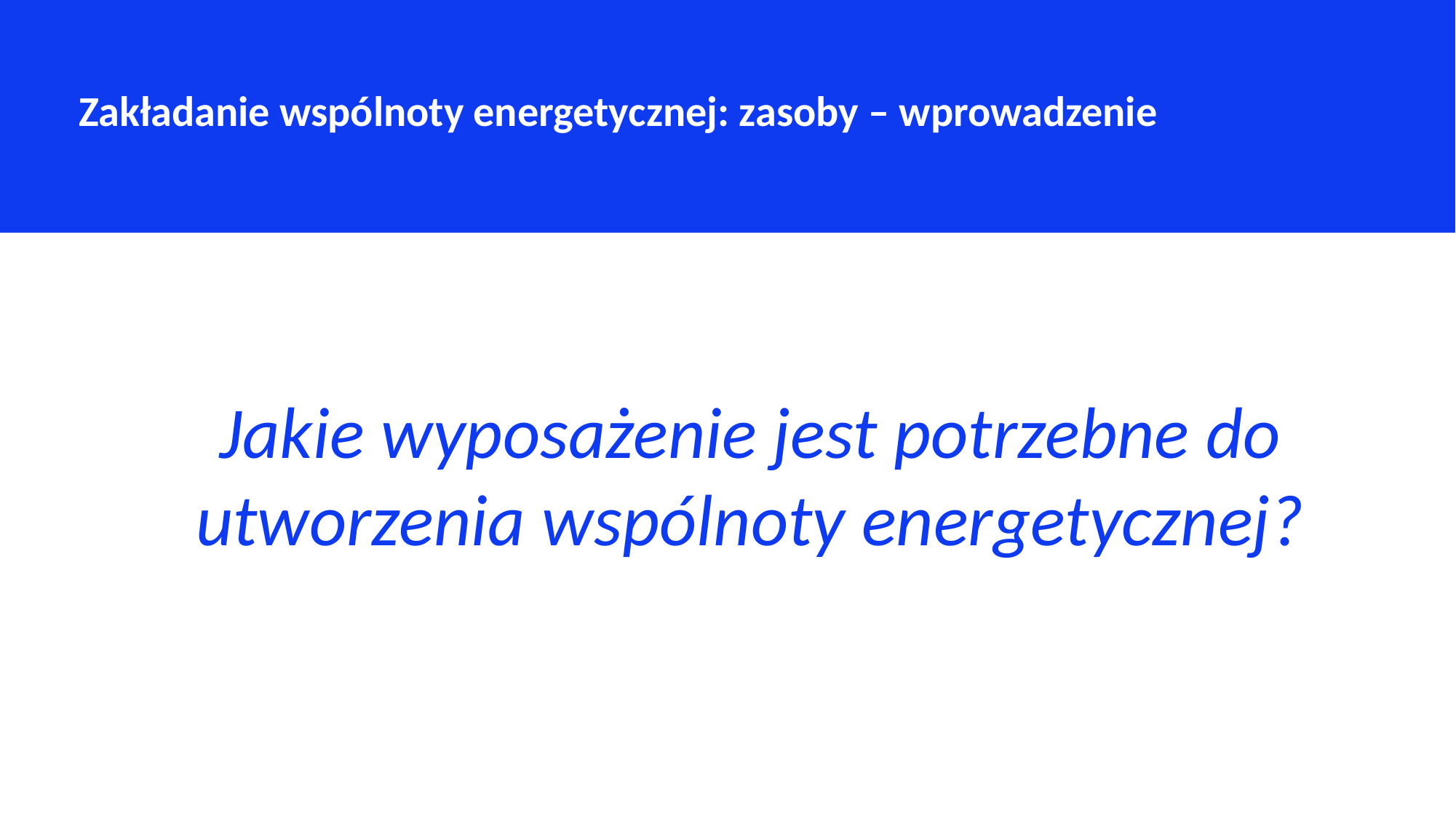

Zakładanie wspólnoty energetycznej: zasoby – wprowadzenie

Jakie wyposażenie jest potrzebne do utworzenia wspólnoty energetycznej?